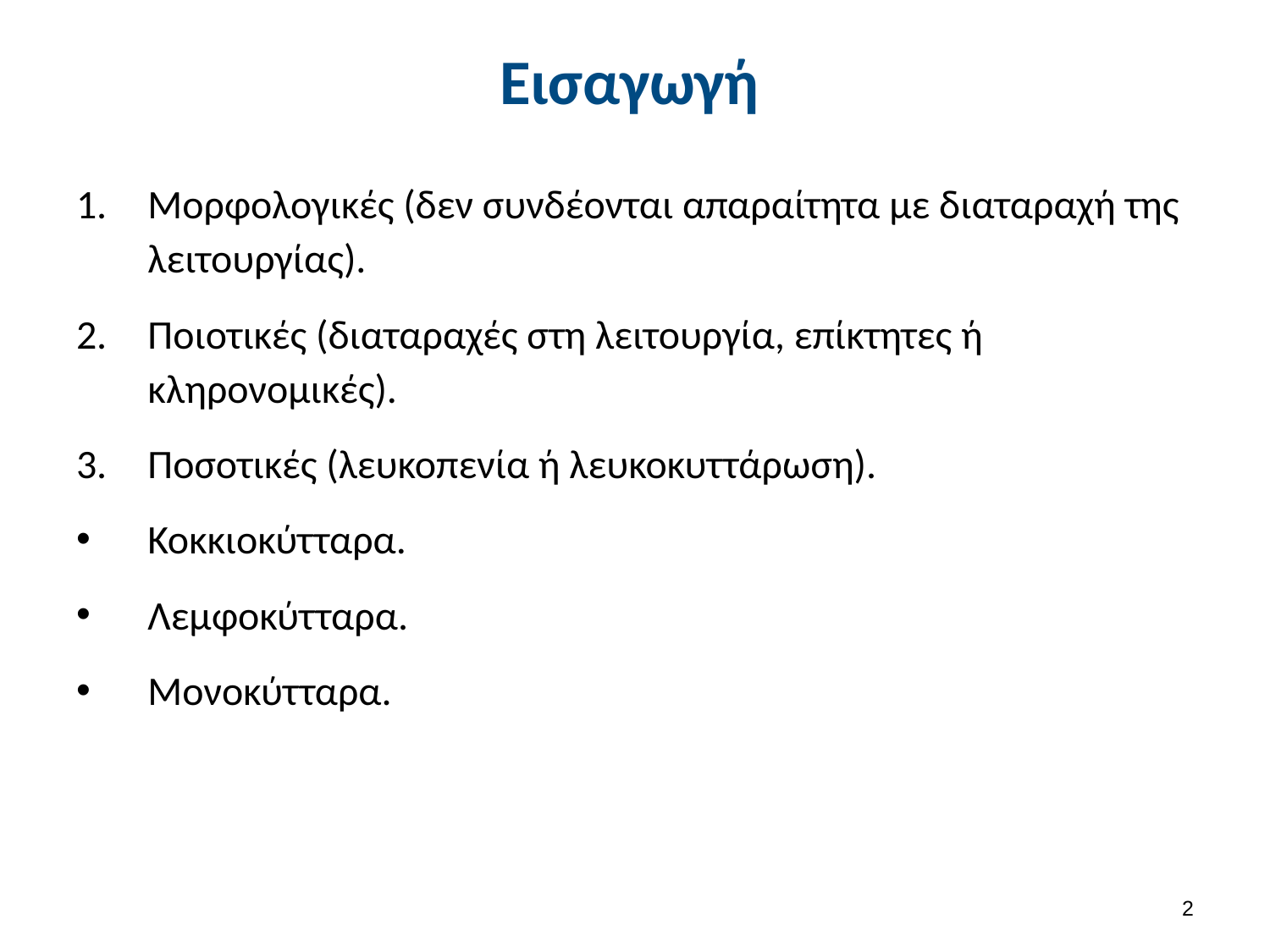

# Εισαγωγή
Μορφολογικές (δεν συνδέονται απαραίτητα με διαταραχή της λειτουργίας).
Ποιοτικές (διαταραχές στη λειτουργία, επίκτητες ή κληρονομικές).
Ποσοτικές (λευκοπενία ή λευκοκυττάρωση).
Κοκκιοκύτταρα.
Λεμφοκύτταρα.
Μονοκύτταρα.

2